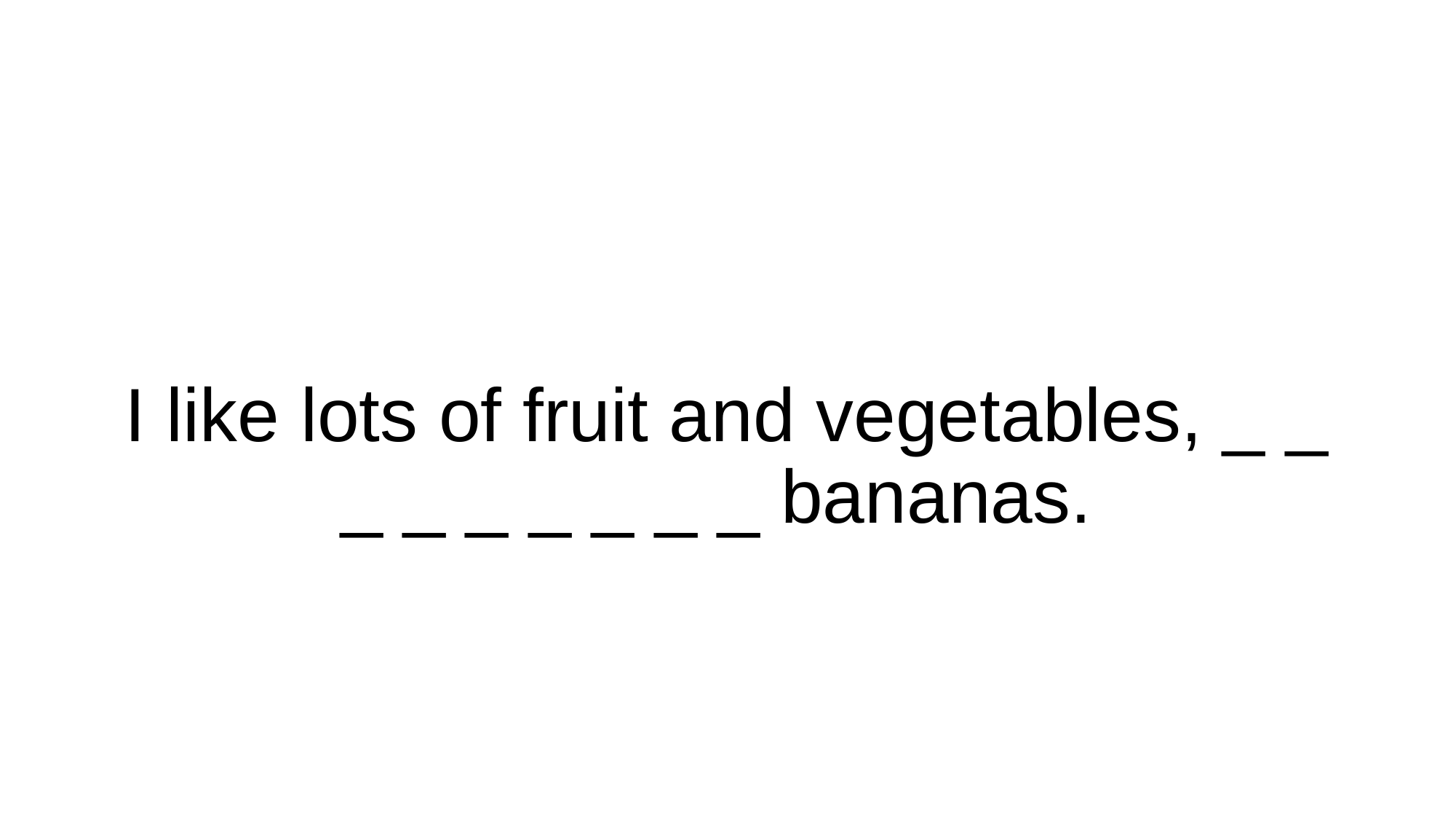

# I like lots of fruit and vegetables, _ _ _ _ _ _ _ _ _ bananas.